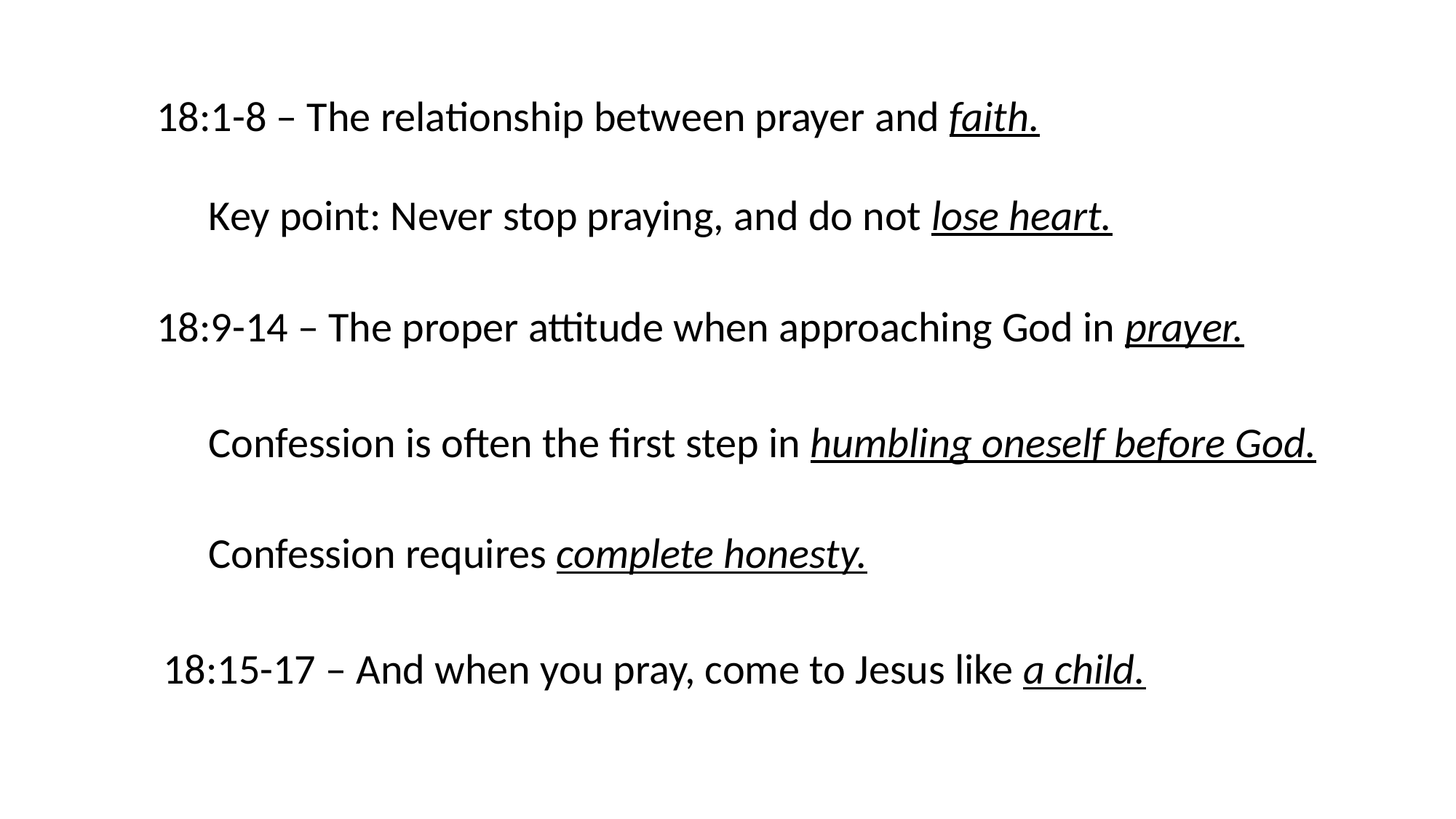

18:1-8 – The relationship between prayer and faith.
Key point: Never stop praying, and do not lose heart.
18:9-14 – The proper attitude when approaching God in prayer.
Confession is often the first step in humbling oneself before God.
Confession requires complete honesty.
18:15-17 – And when you pray, come to Jesus like a child.